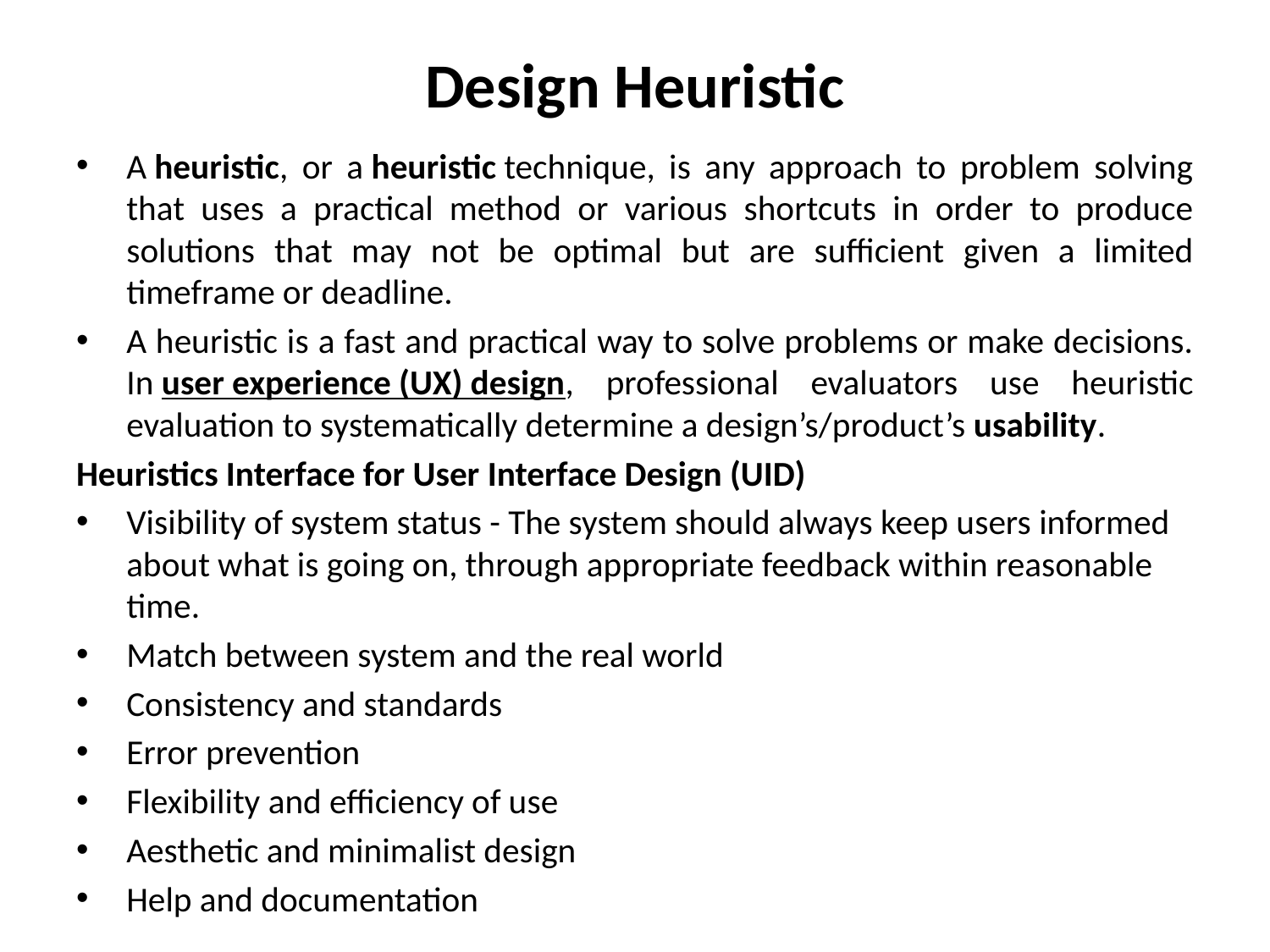

# Design Heuristic
A heuristic, or a heuristic technique, is any approach to problem solving that uses a practical method or various shortcuts in order to produce solutions that may not be optimal but are sufficient given a limited timeframe or deadline.
A heuristic is a fast and practical way to solve problems or make decisions. In user experience (UX) design, professional evaluators use heuristic evaluation to systematically determine a design’s/product’s usability.
Heuristics Interface for User Interface Design (UID)
Visibility of system status - The system should always keep users informed about what is going on, through appropriate feedback within reasonable time.
Match between system and the real world
Consistency and standards
Error prevention
Flexibility and efficiency of use
Aesthetic and minimalist design
Help and documentation